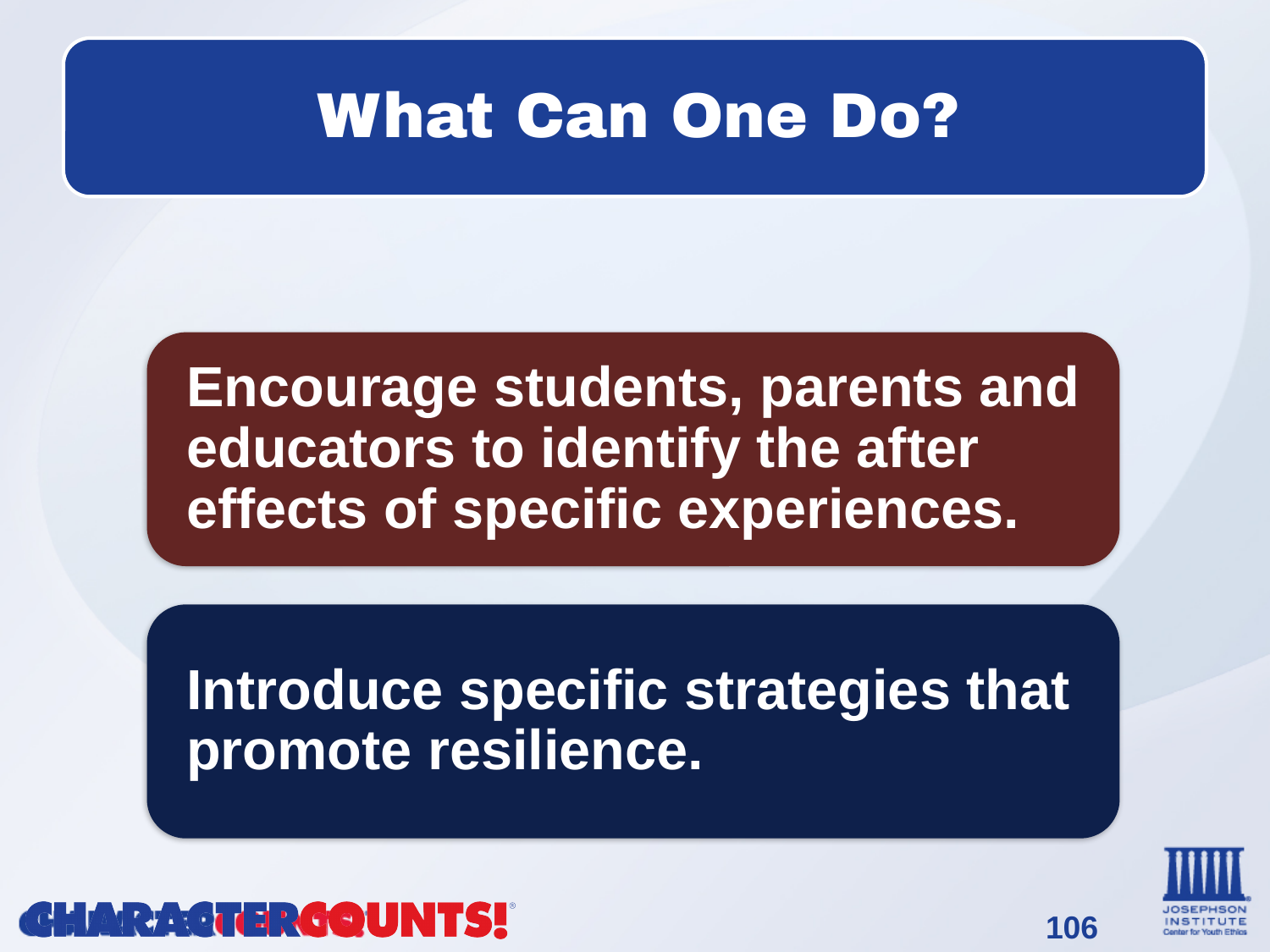

What Can One Do?
Encourage students, parents and educators to identify the after effects of specific experiences.
Introduce specific strategies that promote resilience.